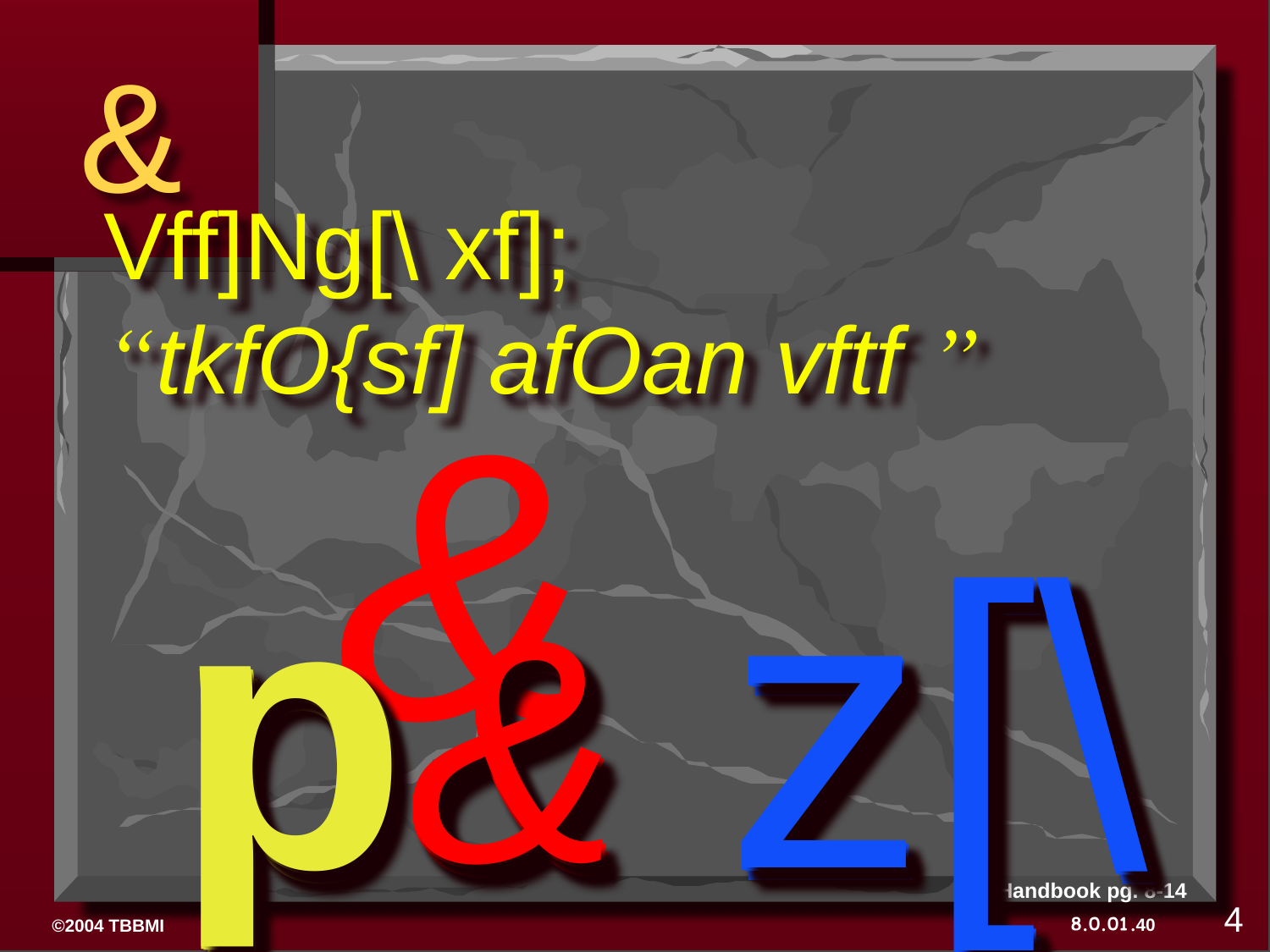

&
# Vff]Ng[\ xf]; “tkfO{sf] afOan vftf ”
p& z[\ o]
p& z[\ o]
p& z[\ o]
p& z[\ o]
&

Handbook pg. 8-14
4

40